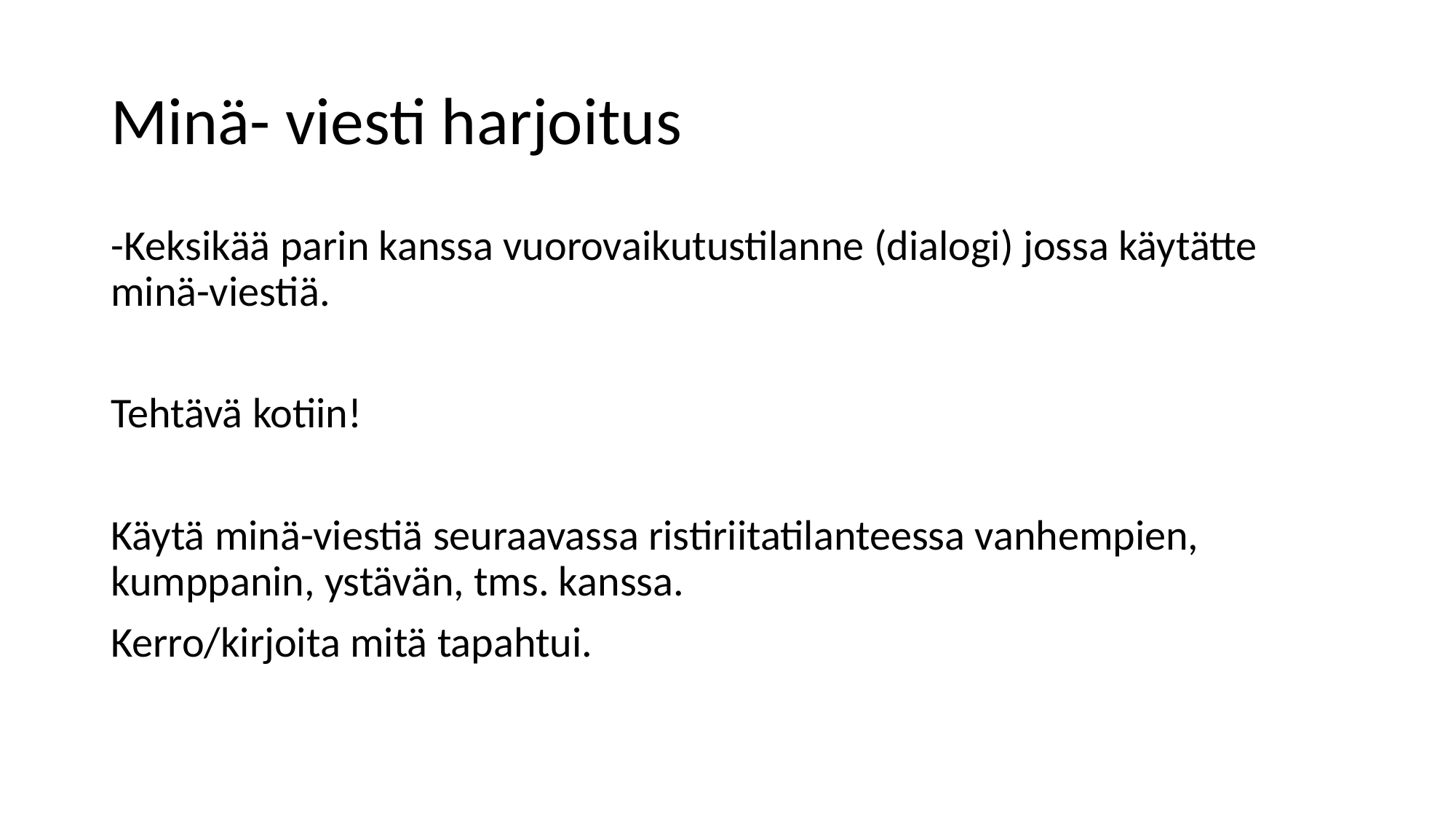

# Minä- viesti harjoitus
-Keksikää parin kanssa vuorovaikutustilanne (dialogi) jossa käytätte minä-viestiä.

Tehtävä kotiin!

Käytä minä-viestiä seuraavassa ristiriitatilanteessa vanhempien, kumppanin, ystävän, tms. kanssa.
Kerro/kirjoita mitä tapahtui.